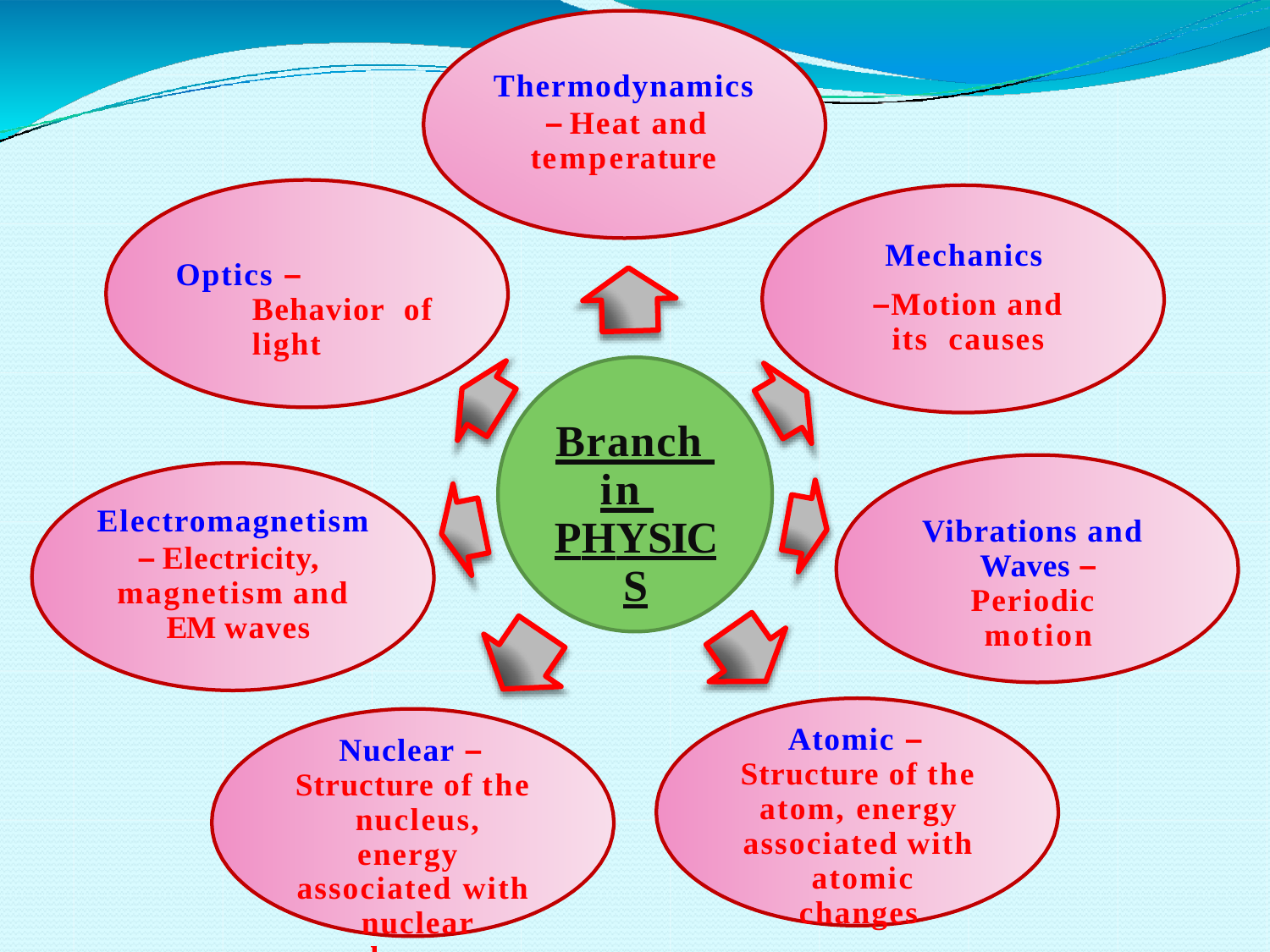

Thermodynamics
– Heat and  temperature

Mechanics
–Motion and its  causes
Optics – Behavior  of light

Branch  in   PHYSICS

Electromagnetism
– Electricity,  magnetism and  EM waves
Vibrations and  Waves – Periodic  motion

Atomic –  Structure of the  atom, energy  associated with  atomic changes
Nuclear –  Structure of the  nucleus, energy  associated with  nuclear changes